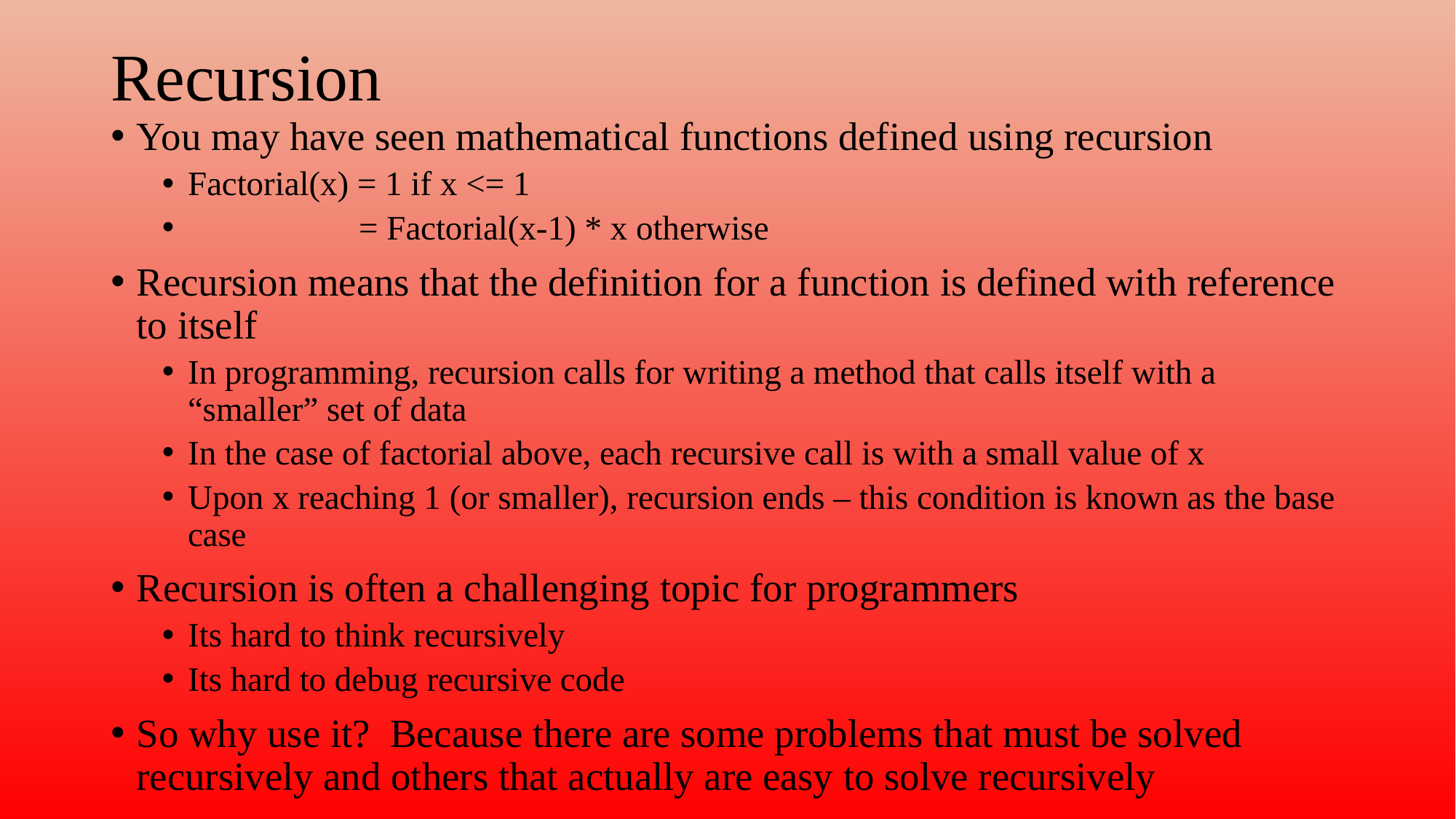

# Recursion
You may have seen mathematical functions defined using recursion
Factorial(x) = 1 if x <= 1
                    = Factorial(x-1) * x otherwise
Recursion means that the definition for a function is defined with reference to itself
In programming, recursion calls for writing a method that calls itself with a “smaller” set of data
In the case of factorial above, each recursive call is with a small value of x
Upon x reaching 1 (or smaller), recursion ends – this condition is known as the base case
Recursion is often a challenging topic for programmers
Its hard to think recursively
Its hard to debug recursive code
So why use it?  Because there are some problems that must be solved recursively and others that actually are easy to solve recursively